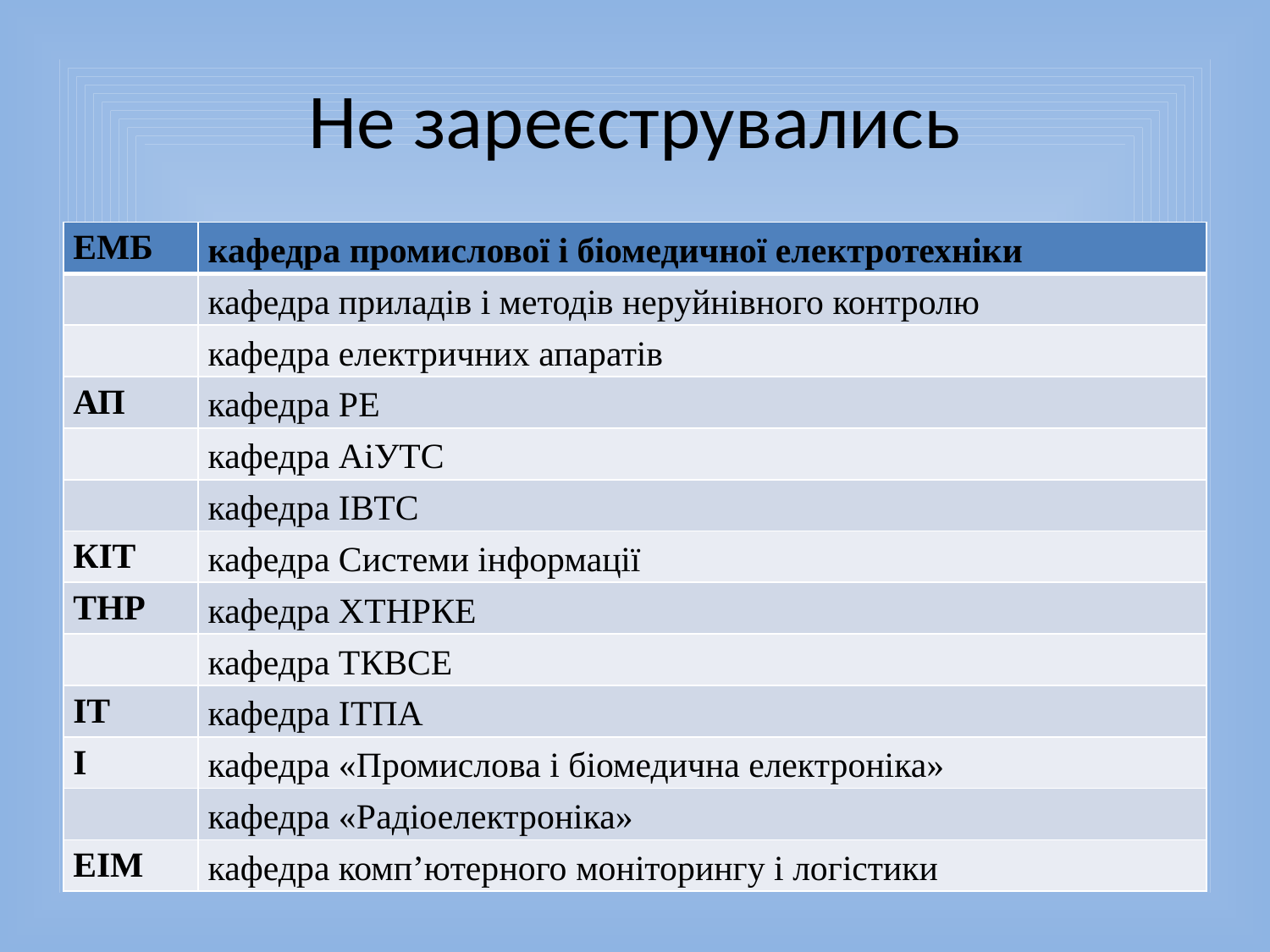

# Не зареєструвались
| ЕМБ | кафедра промислової і біомедичної електротехніки |
| --- | --- |
|  | кафедра приладів і методів неруйнівного контролю |
|  | кафедра електричних апаратів |
| АП | кафедра РЕ |
|  | кафедра АіУТС |
|  | кафедра ІВТС |
| КІТ | кафедра Системи інформації |
| ТНР | кафедра ХТНРКЕ |
|  | кафедра ТКВСЕ |
| ІТ | кафедра ІТПА |
| І | кафедра «Промислова і біомедична електроніка» |
|  | кафедра «Радіоелектроніка» |
| ЕІМ | кафедра комп’ютерного моніторингу і логістики |